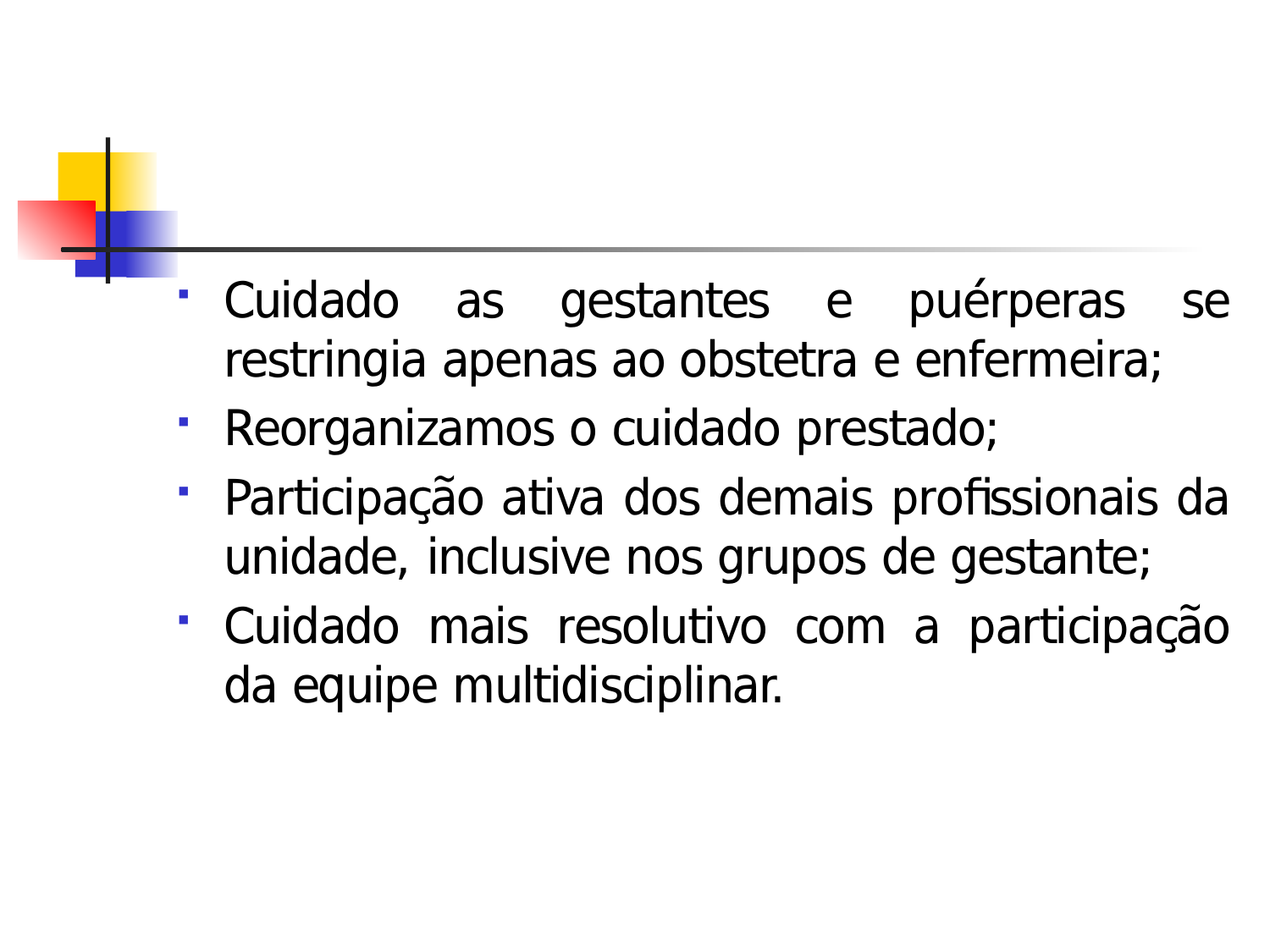

#

Cuidado as gestantes e puérperas se restringia apenas ao obstetra e enfermeira;
Reorganizamos o cuidado prestado;
Participação ativa dos demais profissionais da unidade, inclusive nos grupos de gestante;
Cuidado mais resolutivo com a participação da equipe multidisciplinar.